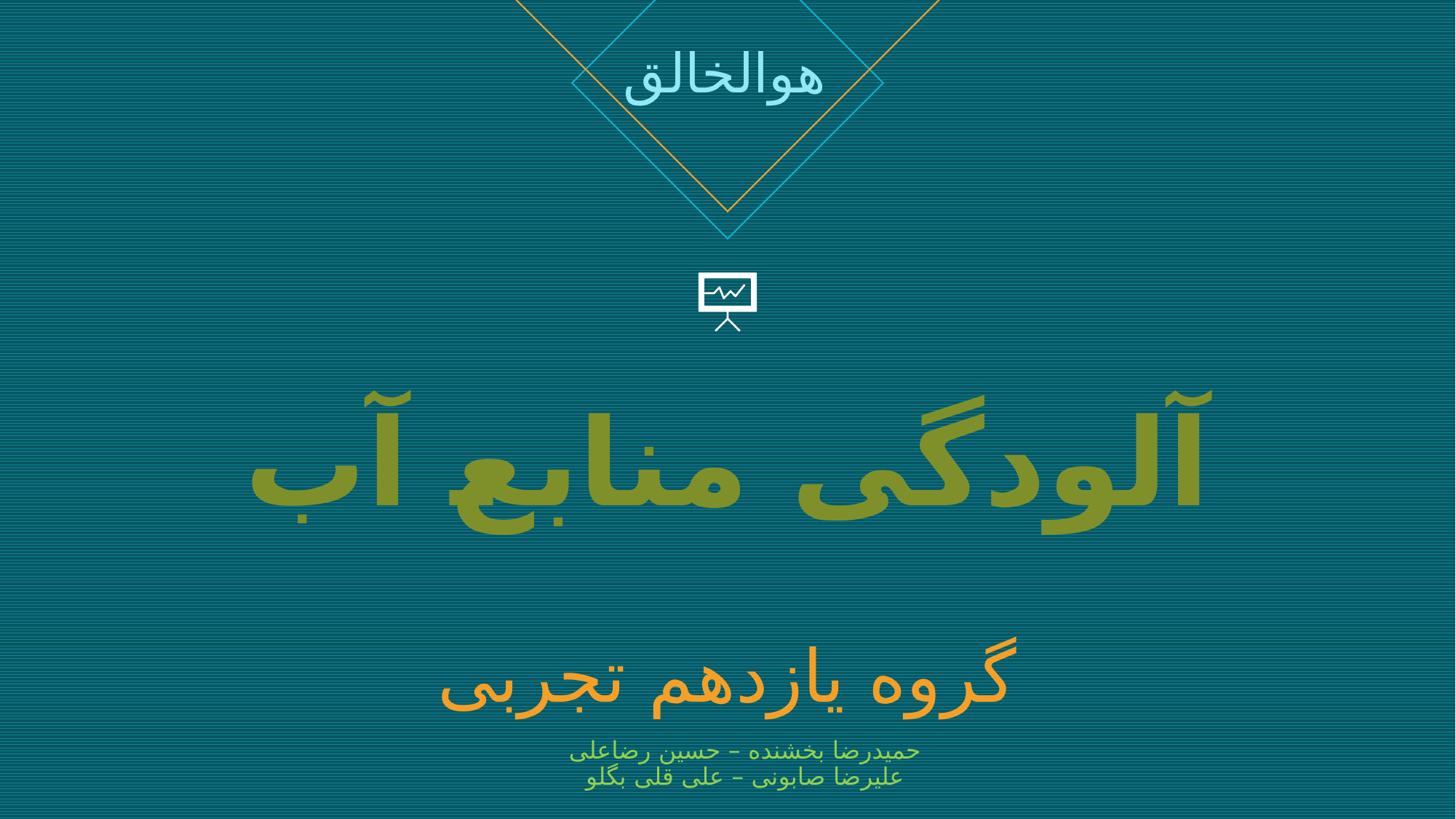

هوالخالق

# آلودگی منابع آب
گروه یازدهم تجربی
حمیدرضا بخشنده – حسین رضاعلی
علیرضا صابونی – علی قلی بگلو